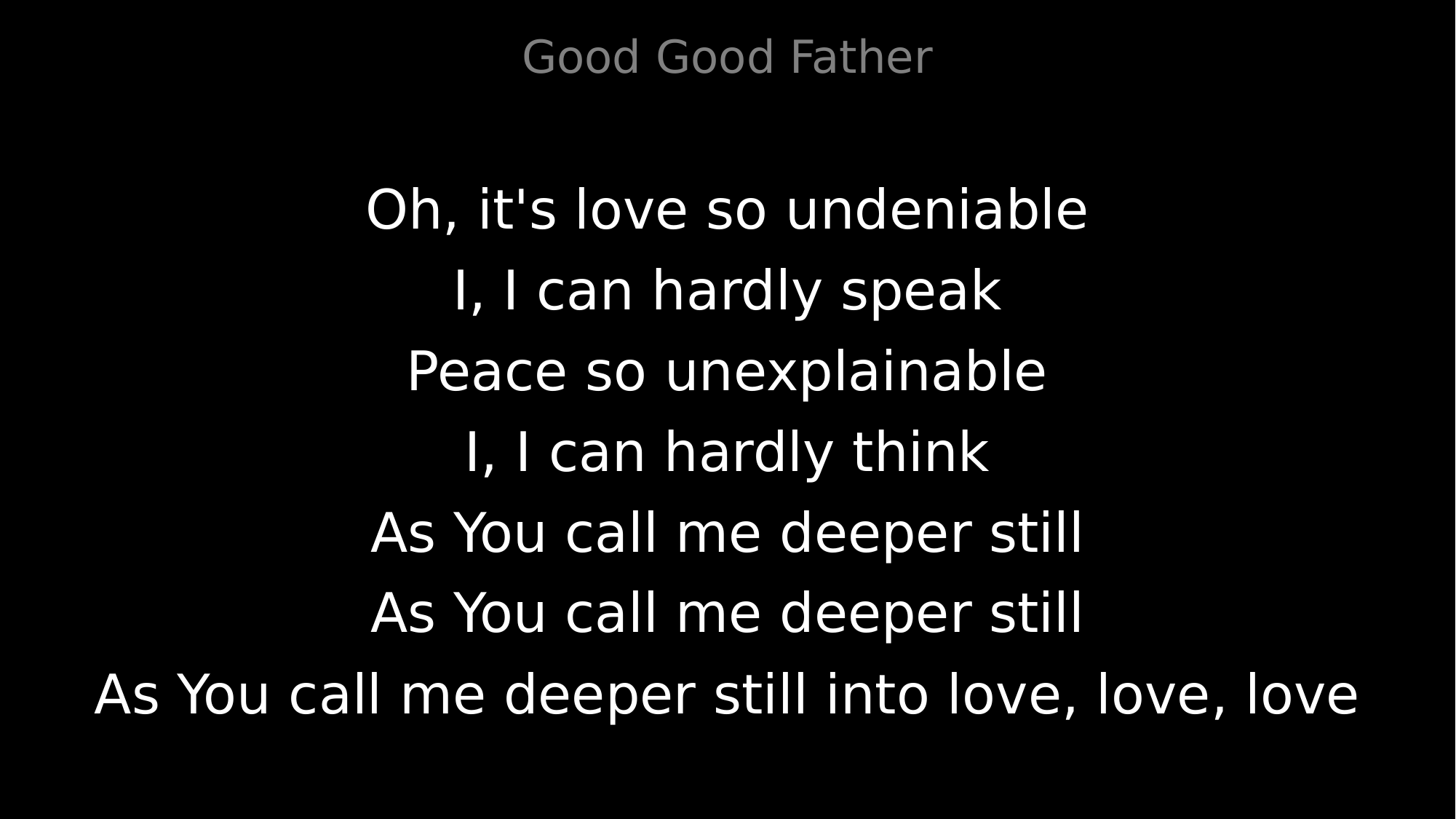

Good Good Father
Oh, it's love so undeniable
I, I can hardly speak
Peace so unexplainable
I, I can hardly think
As You call me deeper still
As You call me deeper still
As You call me deeper still into love, love, love